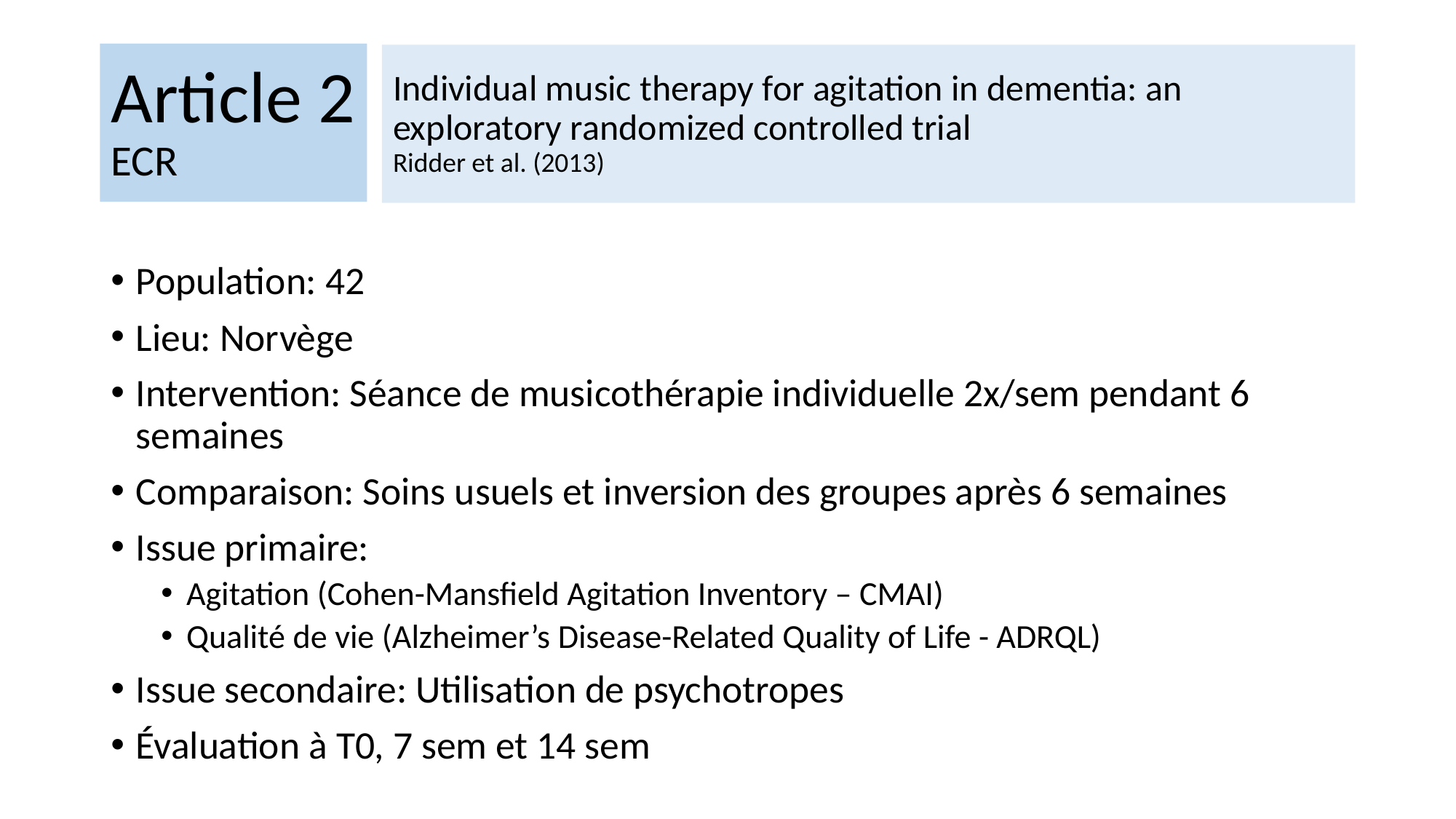

Article 2
ECR
Article 2
ECR
# Individual music therapy for agitation in dementia: an exploratory randomized controlled trial Ridder et al. (2013)
Individual music therapy for agitation in dementia: an exploratory randomized controlled trial
Ridder et al. (2013)
Population: 42
Lieu: Norvège
Intervention: Séance de musicothérapie individuelle 2x/sem pendant 6 semaines
Comparaison: Soins usuels et inversion des groupes après 6 semaines
Issue primaire:
Agitation (Cohen-Mansfield Agitation Inventory – CMAI)
Qualité de vie (Alzheimer’s Disease-Related Quality of Life - ADRQL)
Issue secondaire: Utilisation de psychotropes
Évaluation à T0, 7 sem et 14 sem